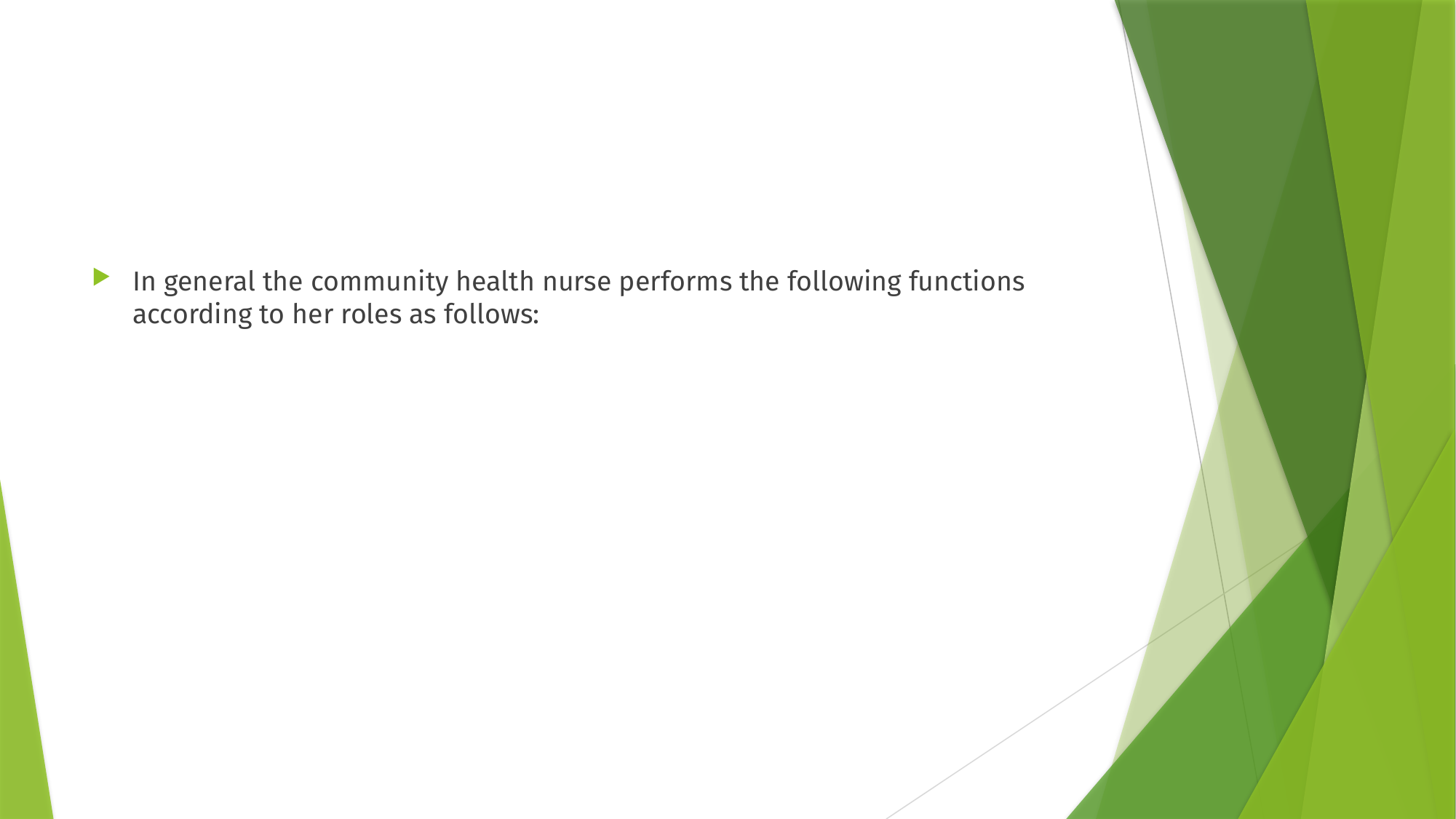

In general the community health nurse performs the following functions according to her roles as follows: